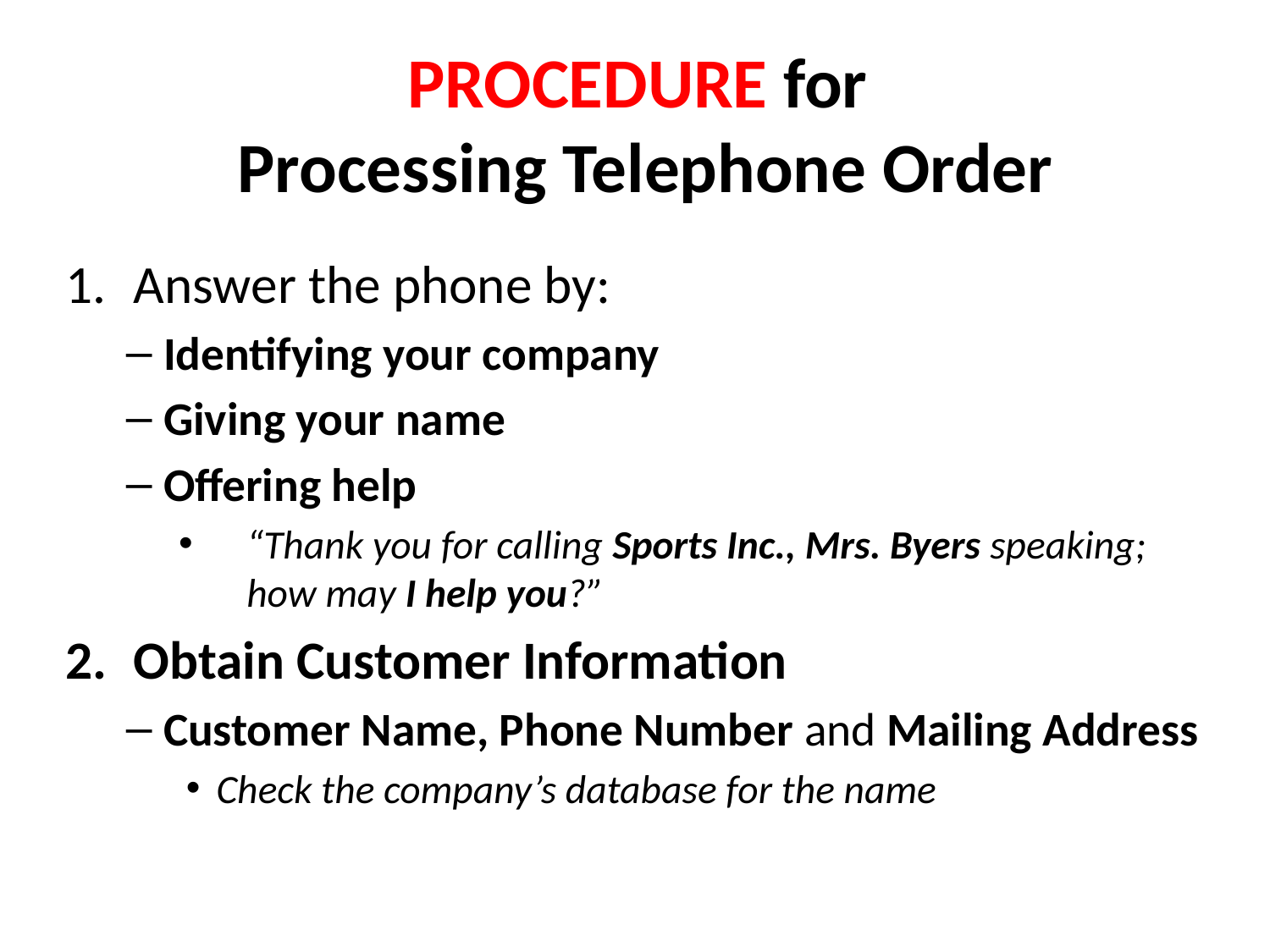

# PROCEDURE for Processing Telephone Order
Answer the phone by:
Identifying your company
Giving your name
Offering help
“Thank you for calling Sports Inc., Mrs. Byers speaking; how may I help you?”
Obtain Customer Information
Customer Name, Phone Number and Mailing Address
Check the company’s database for the name